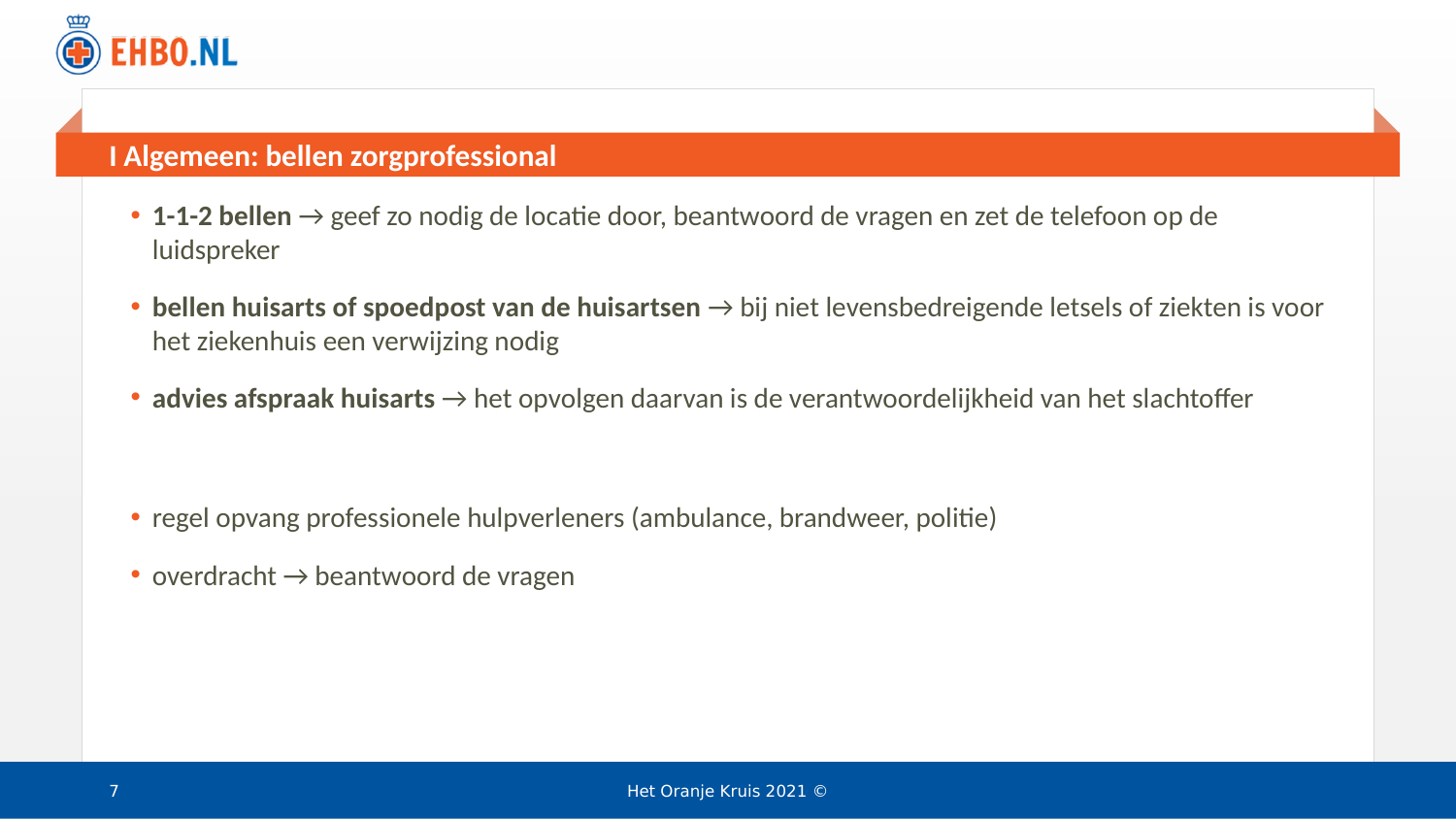

# I Algemeen: bellen zorgprofessional
1-1-2 bellen → geef zo nodig de locatie door, beantwoord de vragen en zet de telefoon op de luidspreker
bellen huisarts of spoedpost van de huisartsen → bij niet levensbedreigende letsels of ziekten is voor het ziekenhuis een verwijzing nodig
advies afspraak huisarts → het opvolgen daarvan is de verantwoordelijkheid van het slachtoffer

regel opvang professionele hulpverleners (ambulance, brandweer, politie)
overdracht → beantwoord de vragen
7
Het Oranje Kruis 2021 ©